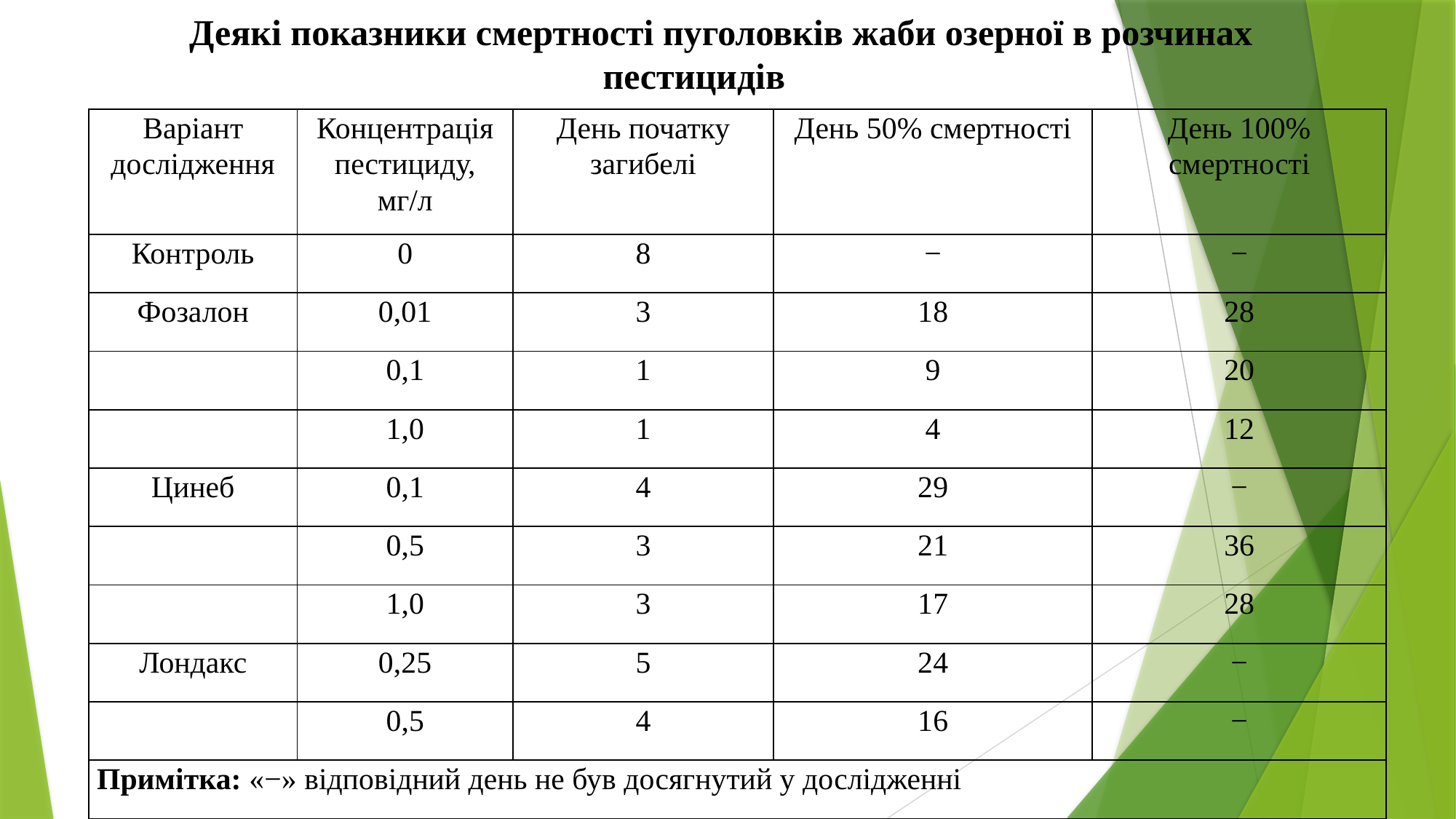

Деякі показники смертності пуголовків жаби озерної в розчинах пестицидів
| Варіант дослідження | Концентрація пестициду, мг/л | День початку загибелі | День 50% смертності | День 100% смертності |
| --- | --- | --- | --- | --- |
| Контроль | 0 | 8 | − | − |
| Фозалон | 0,01 | 3 | 18 | 28 |
|  | 0,1 | 1 | 9 | 20 |
|  | 1,0 | 1 | 4 | 12 |
| Цинеб | 0,1 | 4 | 29 | − |
|  | 0,5 | 3 | 21 | 36 |
|  | 1,0 | 3 | 17 | 28 |
| Лондакс | 0,25 | 5 | 24 | − |
|  | 0,5 | 4 | 16 | − |
| Примітка: «−» відповідний день не був досягнутий у дослідженні |  |  |  |  |